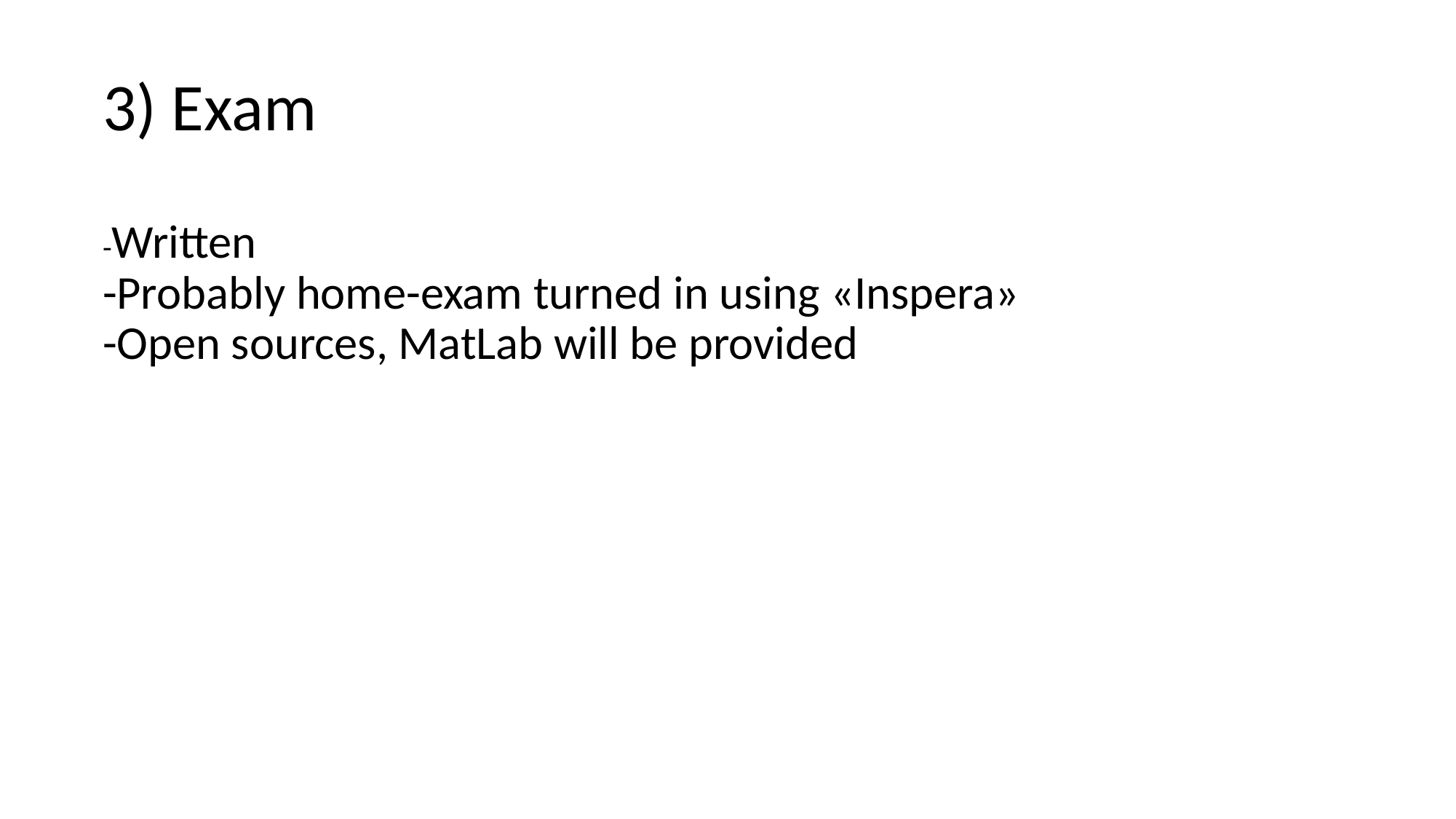

# 3) Exam -Written -Probably home-exam turned in using «Inspera» -Open sources, MatLab will be provided